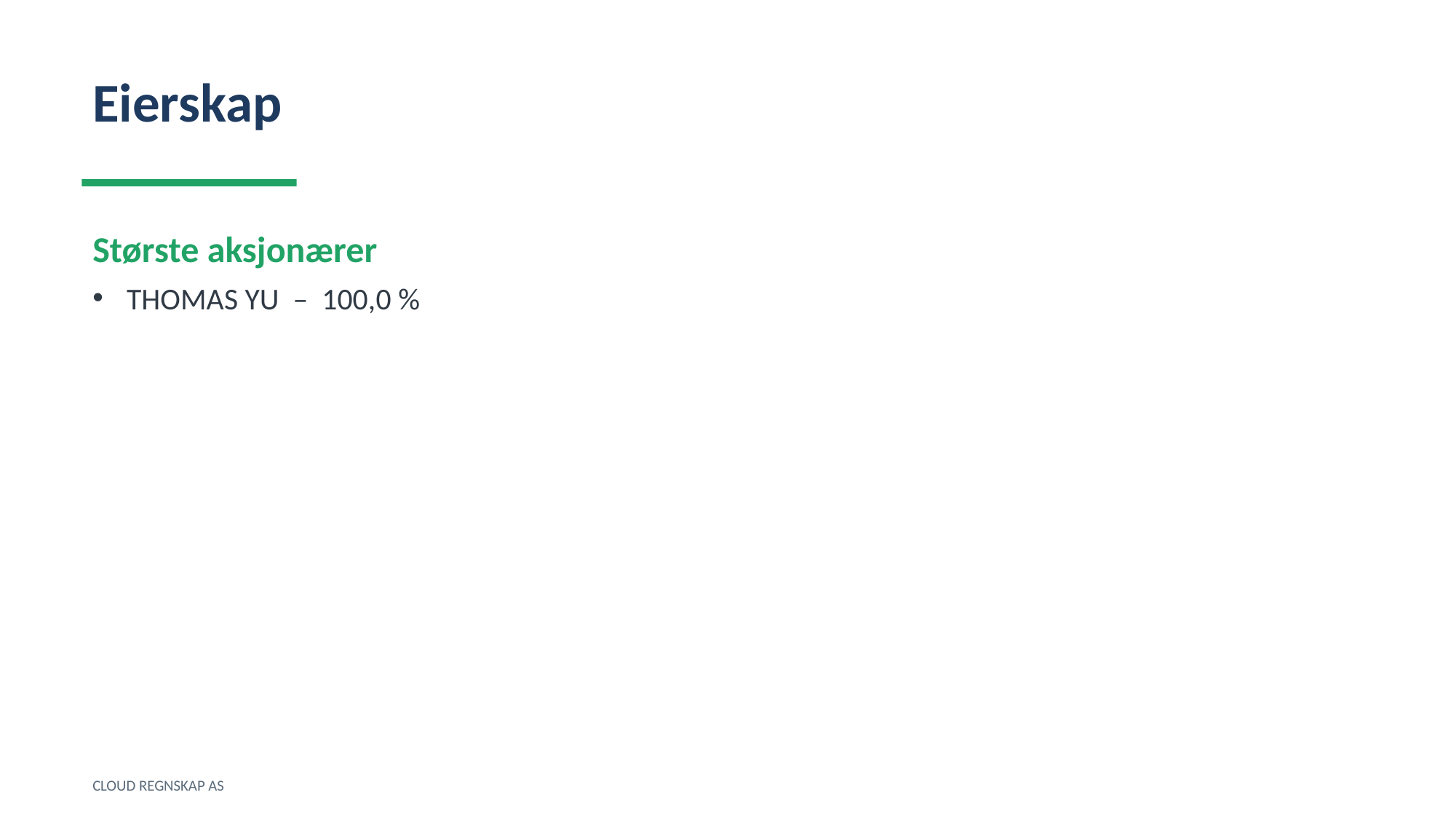

Eierskap

Største aksjonærer
THOMAS YU  –  100,0 %
CLOUD REGNSKAP AS